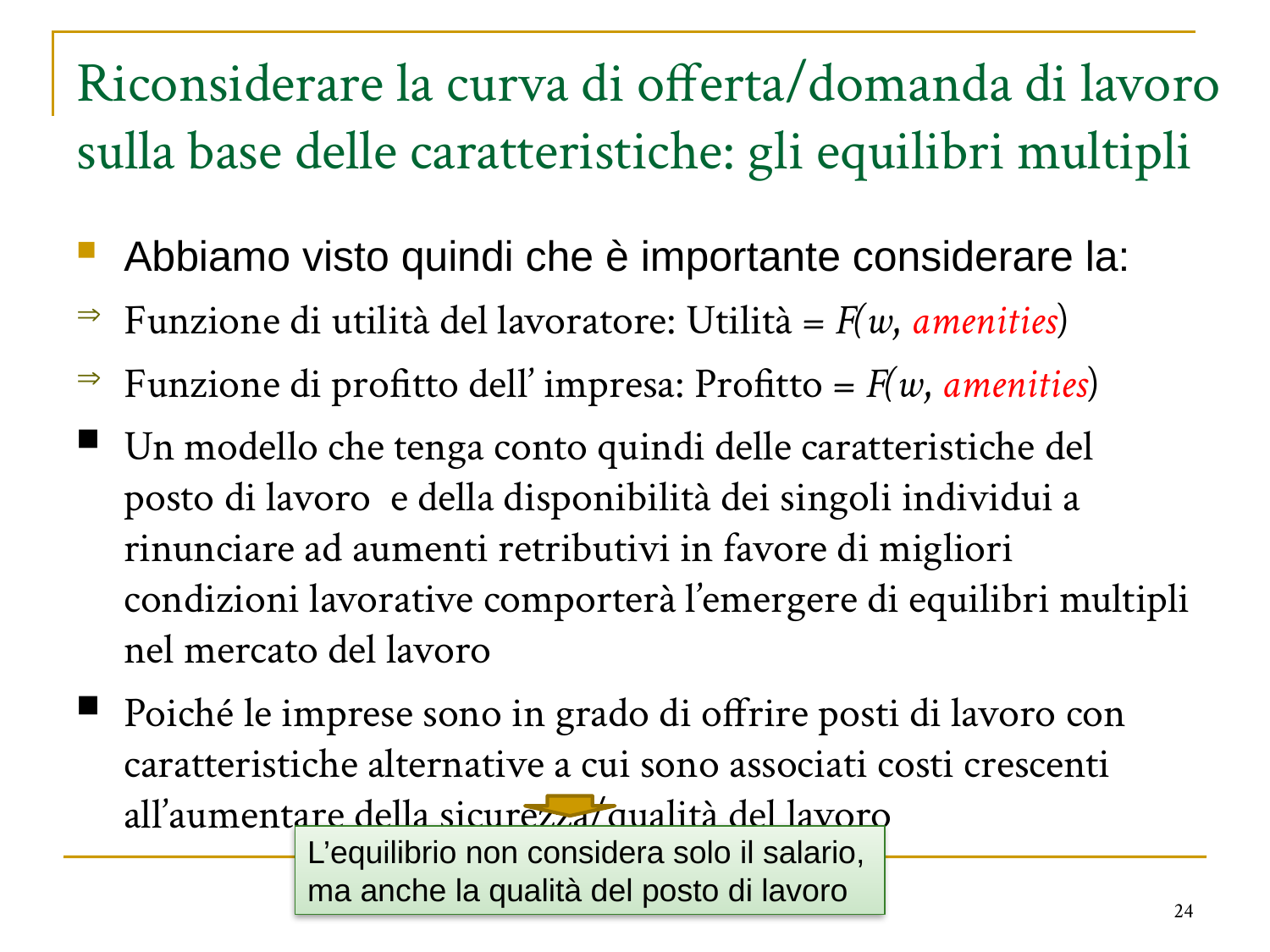

# Riconsiderare la curva di offerta/domanda di lavoro sulla base delle caratteristiche: gli equilibri multipli
Abbiamo visto quindi che è importante considerare la:
Funzione di utilità del lavoratore: Utilità = F(w, amenities)
Funzione di profitto dell’ impresa: Profitto = F(w, amenities)
Un modello che tenga conto quindi delle caratteristiche del posto di lavoro  e della disponibilità dei singoli individui a rinunciare ad aumenti retributivi in favore di migliori condizioni lavorative comporterà l’emergere di equilibri multipli nel mercato del lavoro
Poiché le imprese sono in grado di offrire posti di lavoro con caratteristiche alternative a cui sono associati costi crescenti all’aumentare della sicurezza/qualità del lavoro

L’equilibrio non considera solo il salario, ma anche la qualità del posto di lavoro
24